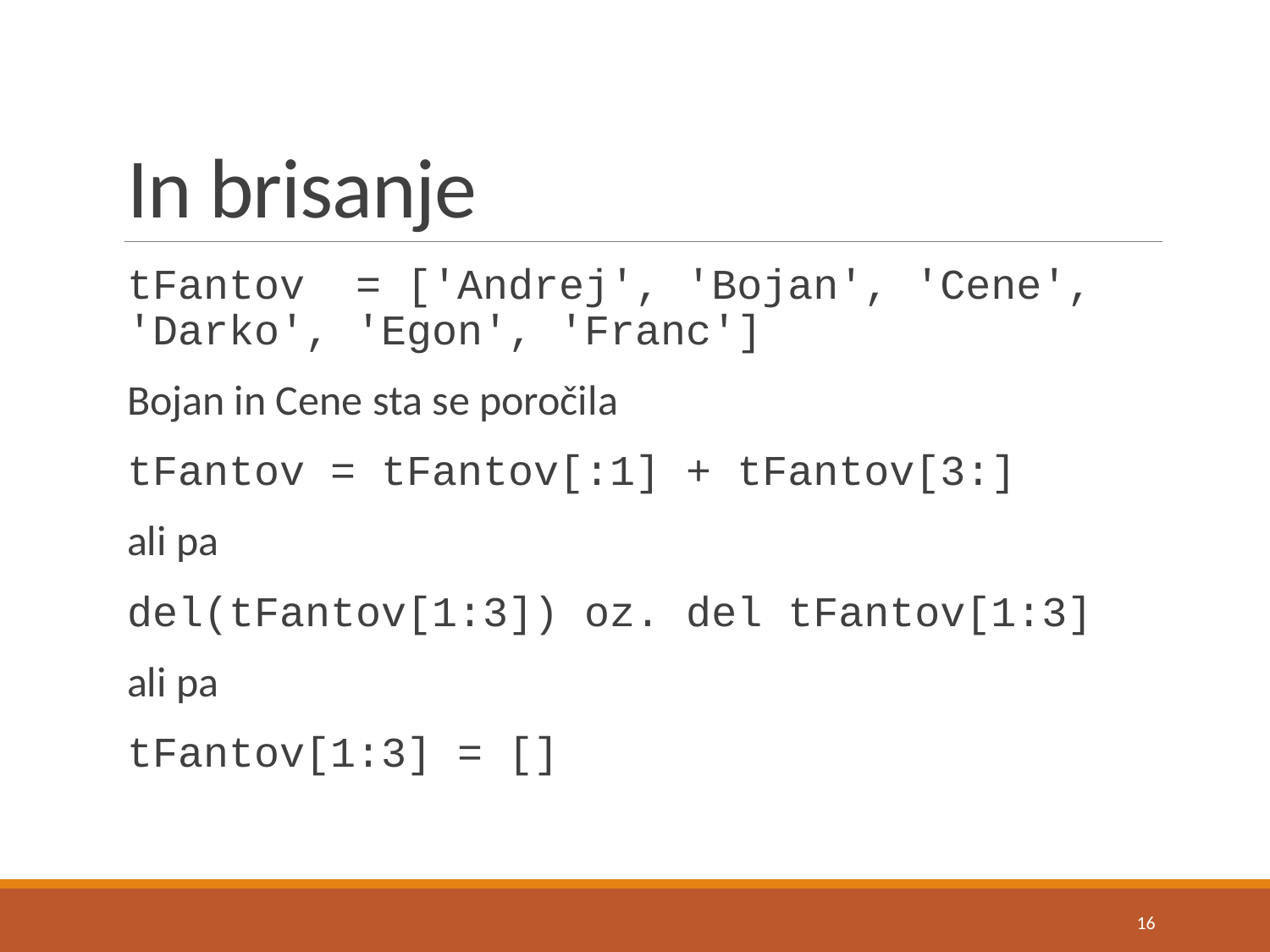

# In brisanje
tFantov  = ['Andrej', 'Bojan', 'Cene', 'Darko', 'Egon', 'Franc']
Bojan in Cene sta se poročila
tFantov = tFantov[:1] + tFantov[3:]
ali pa
del(tFantov[1:3]) oz. del tFantov[1:3]
ali pa
tFantov[1:3] = []

16